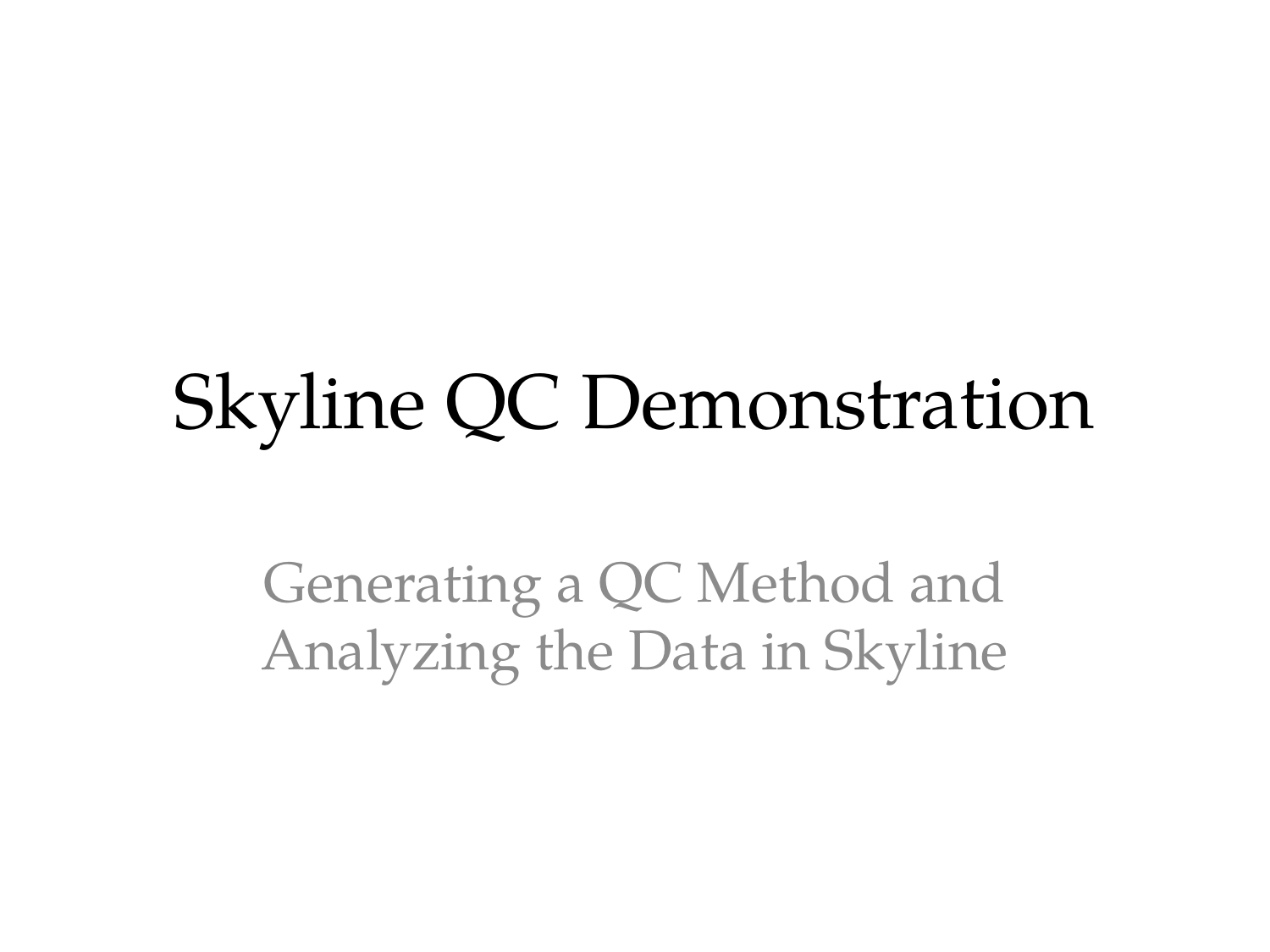

# Skyline QC Demonstration
Generating a QC Method and Analyzing the Data in Skyline